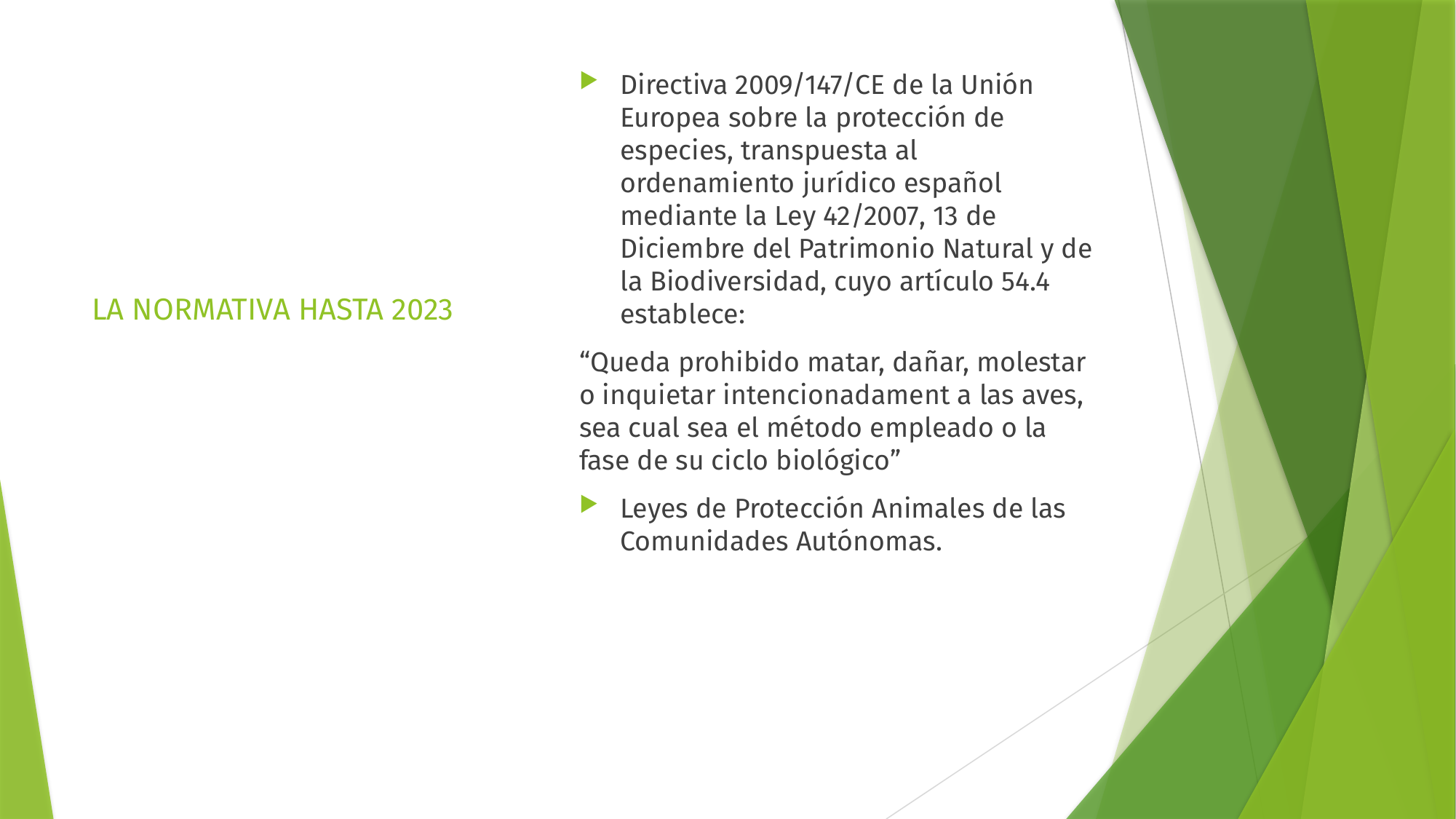

Directiva 2009/147/CE de la Unión Europea sobre la protección de especies, transpuesta al ordenamiento jurídico español mediante la Ley 42/2007, 13 de Diciembre del Patrimonio Natural y de la Biodiversidad, cuyo artículo 54.4 establece:
“Queda prohibido matar, dañar, molestar o inquietar intencionadament a las aves, sea cual sea el método empleado o la fase de su ciclo biológico”
Leyes de Protección Animales de las Comunidades Autónomas.

# LA NORMATIVA HASTA 2023